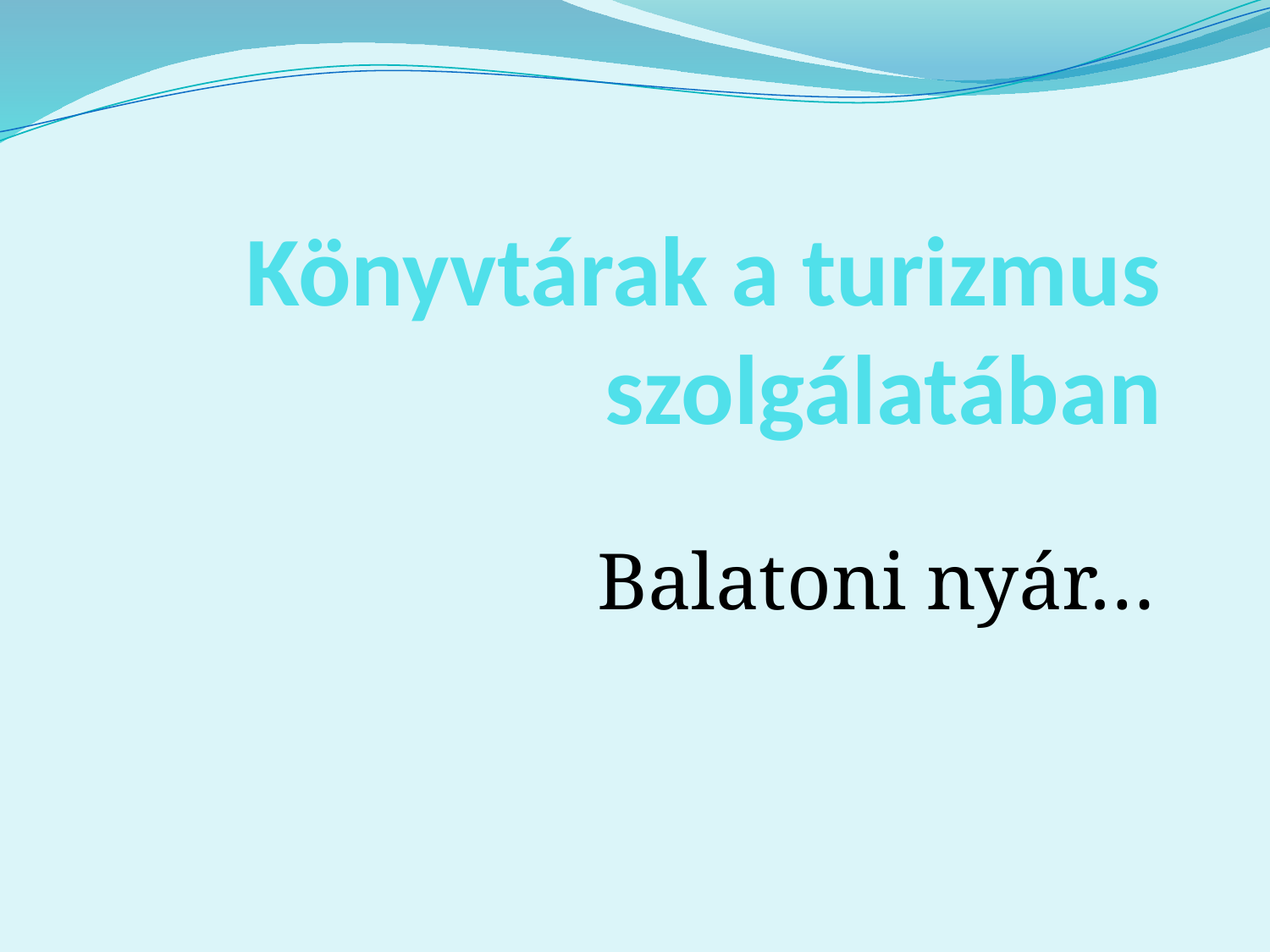

# Könyvtárak a turizmus szolgálatában
Balatoni nyár…